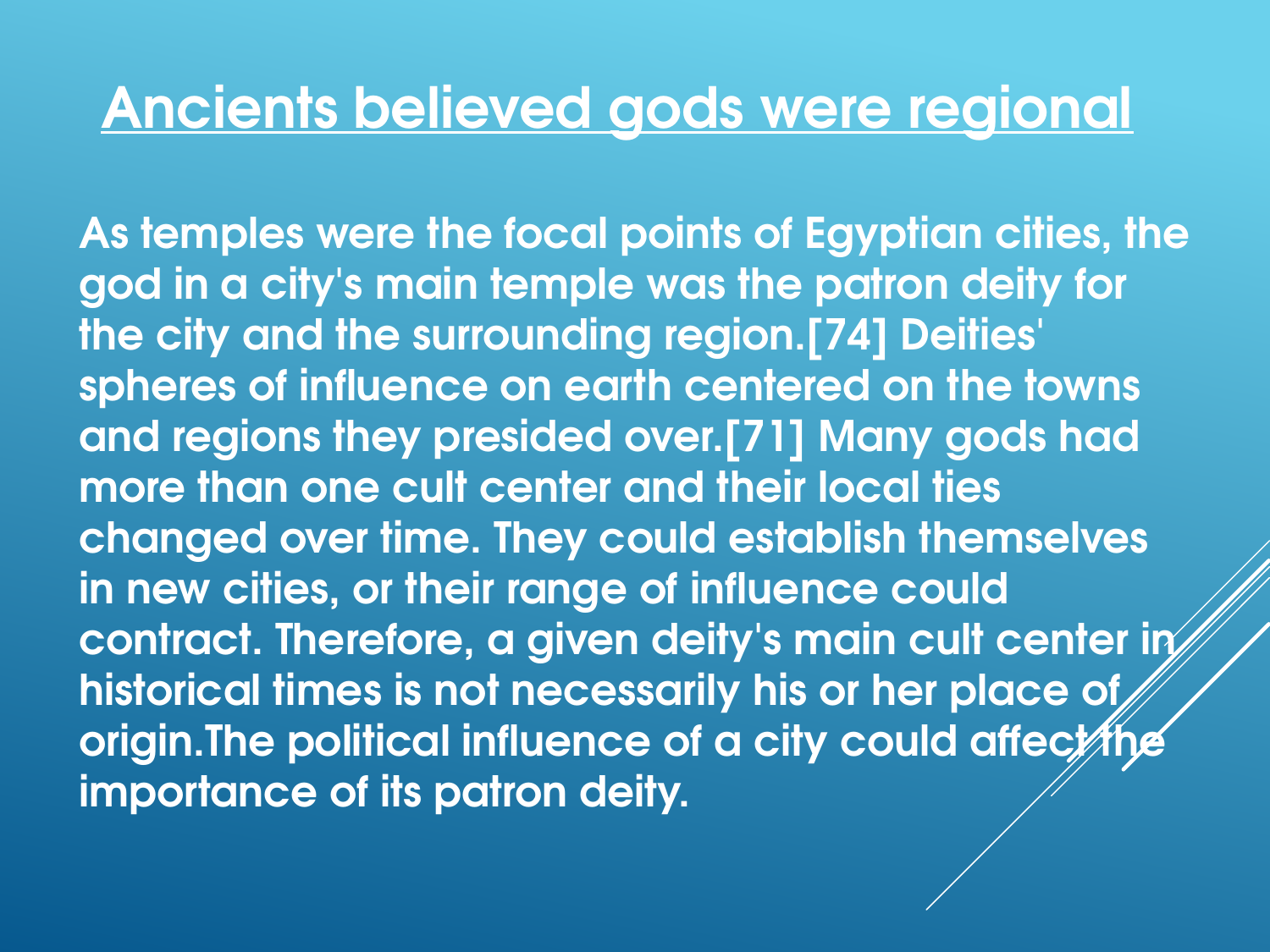

Ancients believed gods were regional
As temples were the focal points of Egyptian cities, the god in a city's main temple was the patron deity for the city and the surrounding region.[74] Deities' spheres of influence on earth centered on the towns and regions they presided over.[71] Many gods had more than one cult center and their local ties changed over time. They could establish themselves in new cities, or their range of influence could contract. Therefore, a given deity's main cult center in historical times is not necessarily his or her place of origin.The political influence of a city could affect the importance of its patron deity.